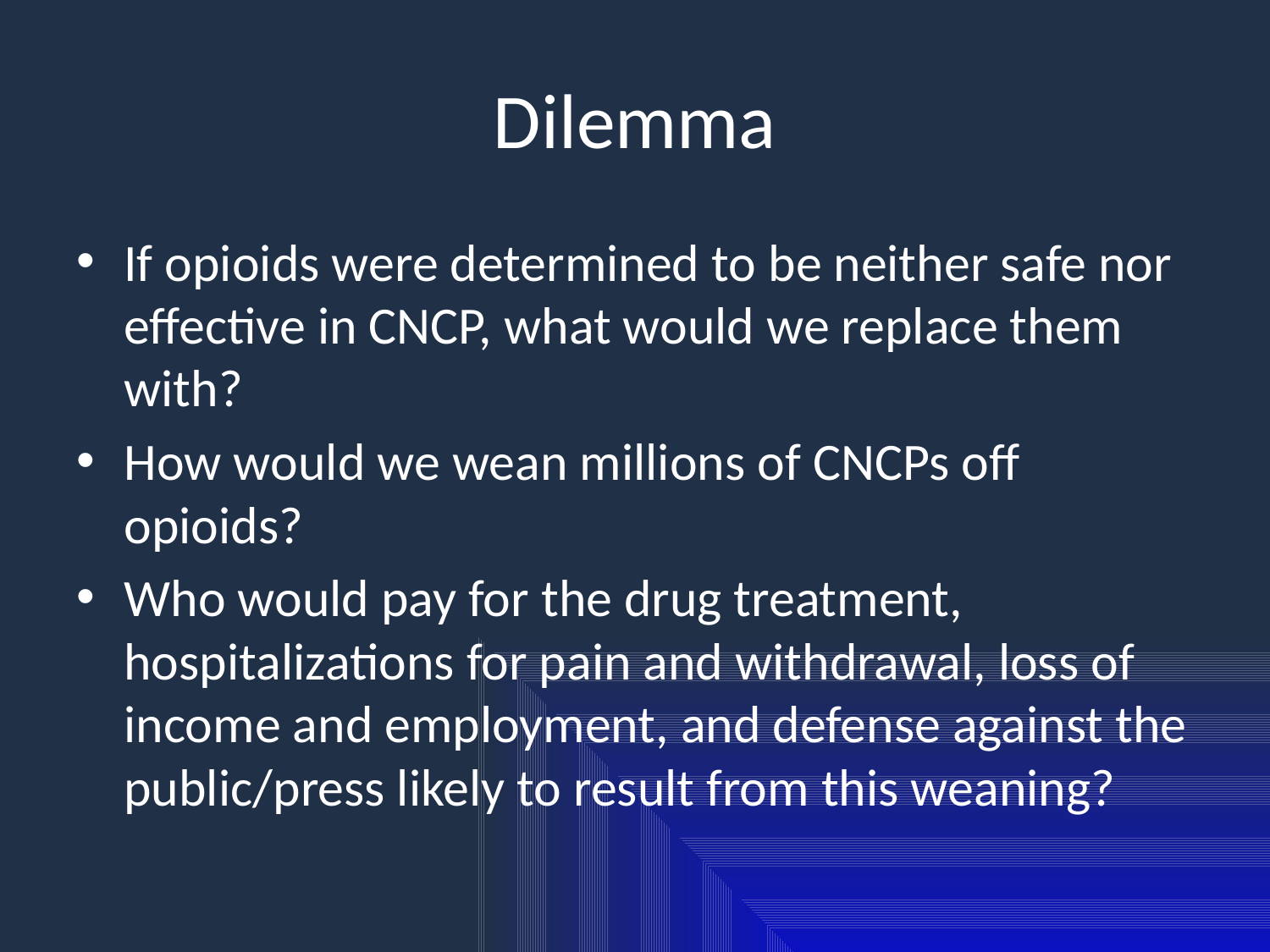

# Dilemma
If opioids were determined to be neither safe nor effective in CNCP, what would we replace them with?
How would we wean millions of CNCPs off opioids?
Who would pay for the drug treatment, hospitalizations for pain and withdrawal, loss of income and employment, and defense against the public/press likely to result from this weaning?